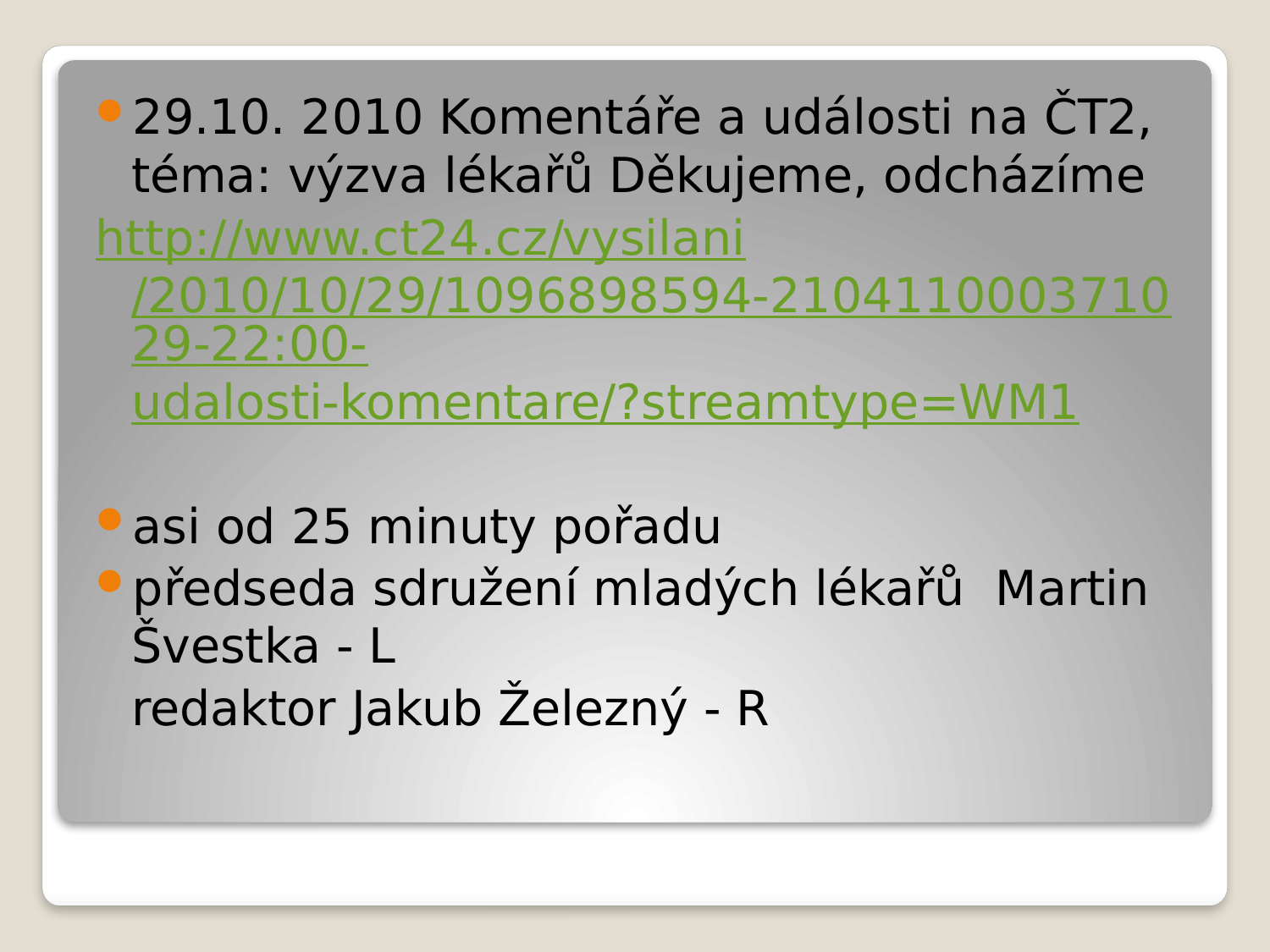

29.10. 2010 Komentáře a události na ČT2, téma: výzva lékařů Děkujeme, odcházíme
	http://www.ct24.cz/vysilani/2010/10/29/1096898594-210411000371029-22:00-udalosti-komentare/?streamtype=WM1

asi od 25 minuty pořadu
předseda sdružení mladých lékařů  Martin Švestka - L
	redaktor Jakub Železný - R

#